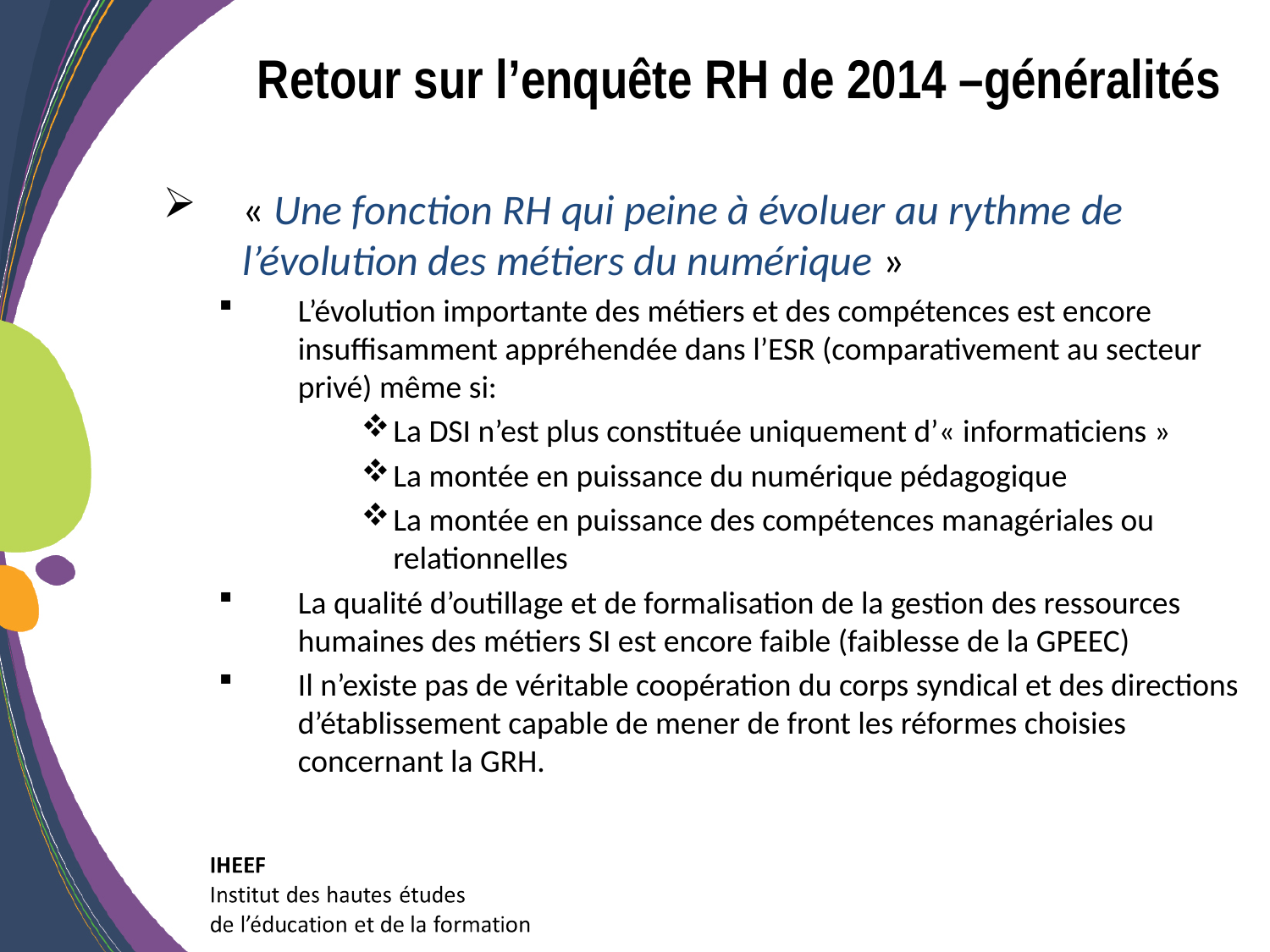

Retour sur l’enquête RH de 2014 –généralités
« Une fonction RH qui peine à évoluer au rythme de l’évolution des métiers du numérique »
L’évolution importante des métiers et des compétences est encore insuffisamment appréhendée dans l’ESR (comparativement au secteur privé) même si:
La DSI n’est plus constituée uniquement d’« informaticiens »
La montée en puissance du numérique pédagogique
La montée en puissance des compétences managériales ou relationnelles
La qualité d’outillage et de formalisation de la gestion des ressources humaines des métiers SI est encore faible (faiblesse de la GPEEC)
Il n’existe pas de véritable coopération du corps syndical et des directions d’établissement capable de mener de front les réformes choisies concernant la GRH.